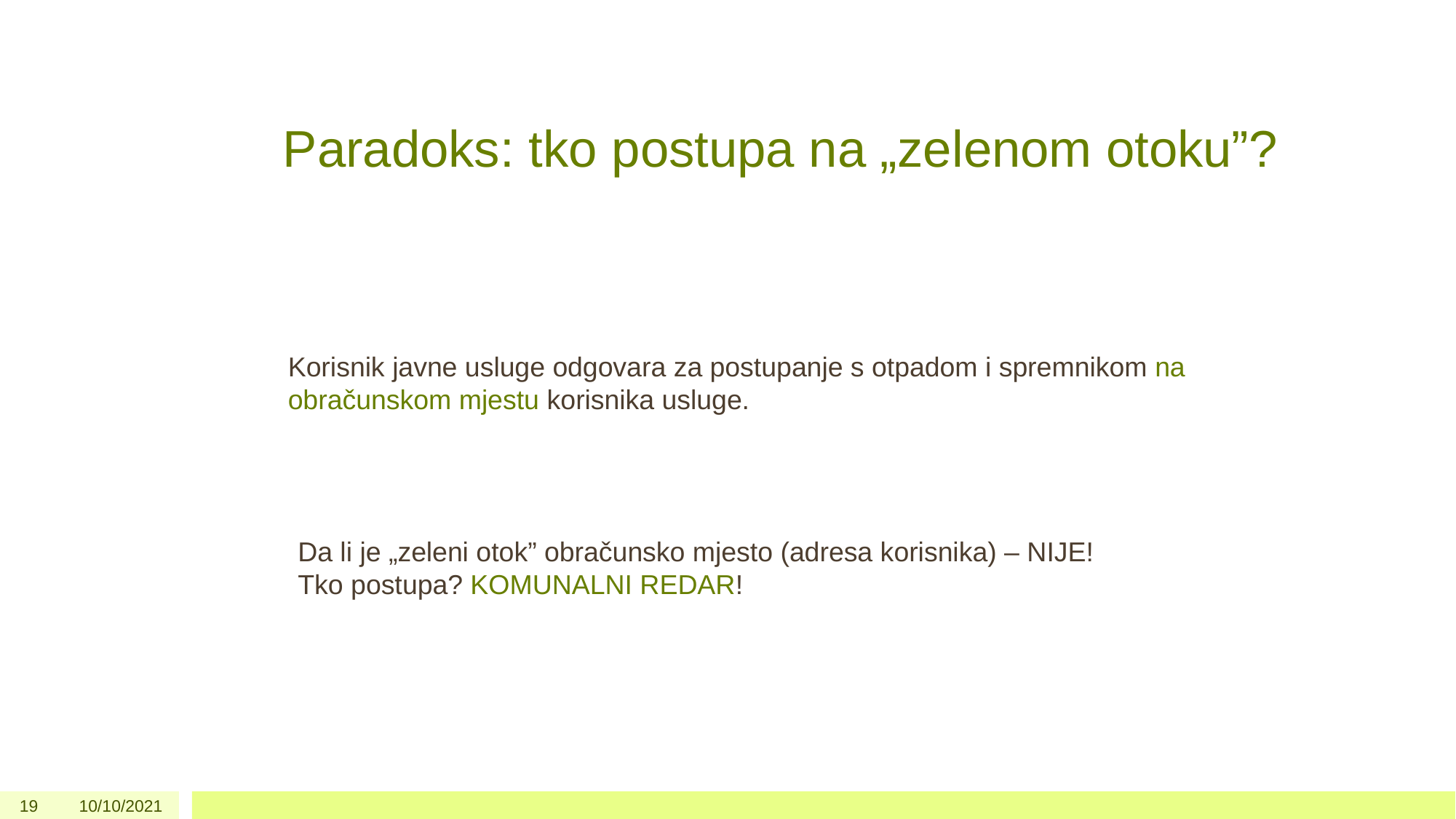

Paradoks: tko postupa na „zelenom otoku”?
Korisnik javne usluge odgovara za postupanje s otpadom i spremnikom na obračunskom mjestu korisnika usluge.
Da li je „zeleni otok” obračunsko mjesto (adresa korisnika) – NIJE!
Tko postupa? KOMUNALNI REDAR!
19
10/10/2021